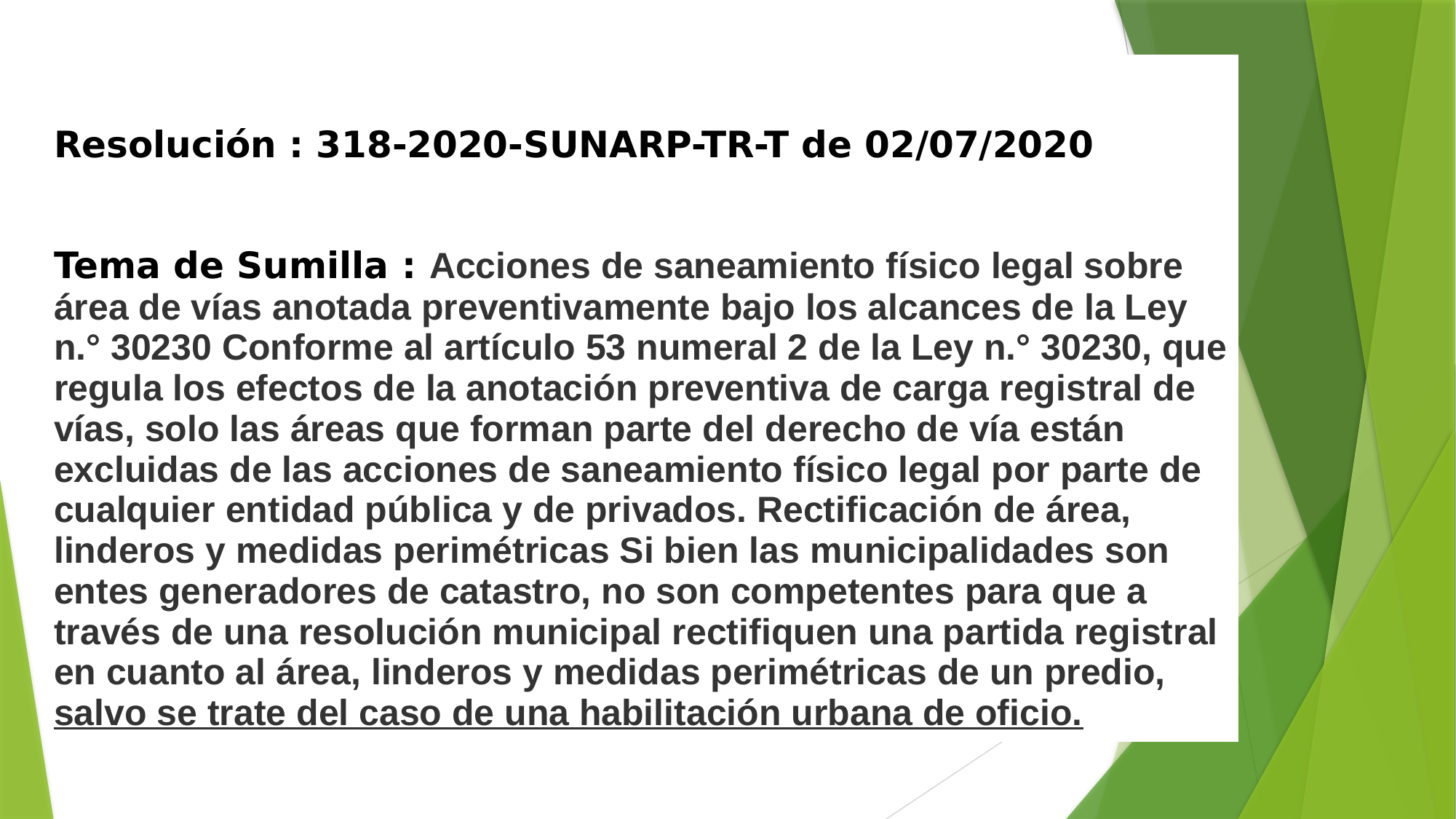

| Resolución : 318-2020-SUNARP-TR-T de 02/07/2020 |
| --- |
| Tema de Sumilla : Acciones de saneamiento físico legal sobre área de vías anotada preventivamente bajo los alcances de la Ley n.° 30230 Conforme al artículo 53 numeral 2 de la Ley n.° 30230, que regula los efectos de la anotación preventiva de carga registral de vías, solo las áreas que forman parte del derecho de vía están excluidas de las acciones de saneamiento físico legal por parte de cualquier entidad pública y de privados. Rectificación de área, linderos y medidas perimétricas Si bien las municipalidades son entes generadores de catastro, no son competentes para que a través de una resolución municipal rectifiquen una partida registral en cuanto al área, linderos y medidas perimétricas de un predio, salvo se trate del caso de una habilitación urbana de oficio. |